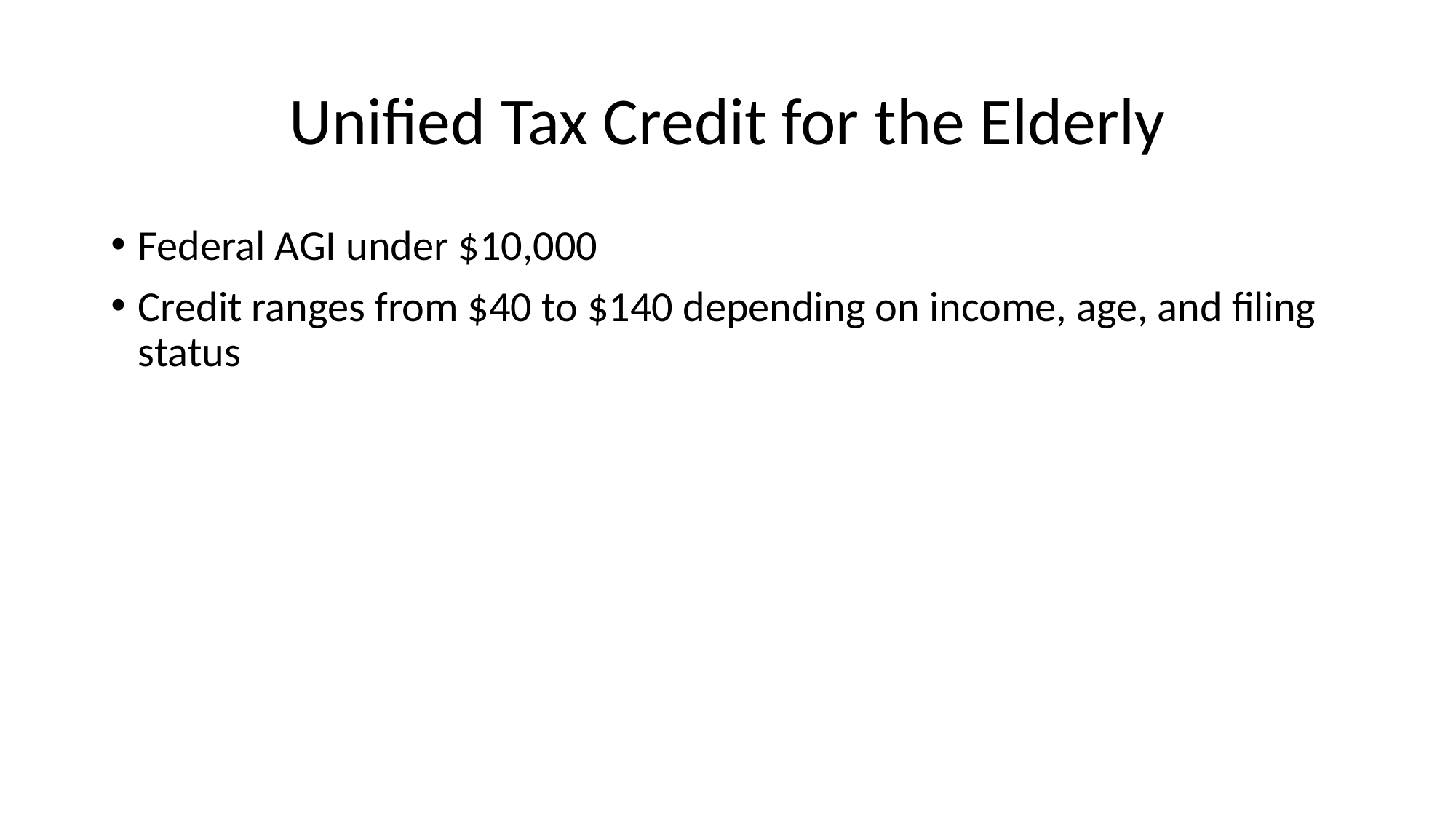

# Unified Tax Credit for the Elderly
Federal AGI under $10,000
Credit ranges from $40 to $140 depending on income, age, and filing status